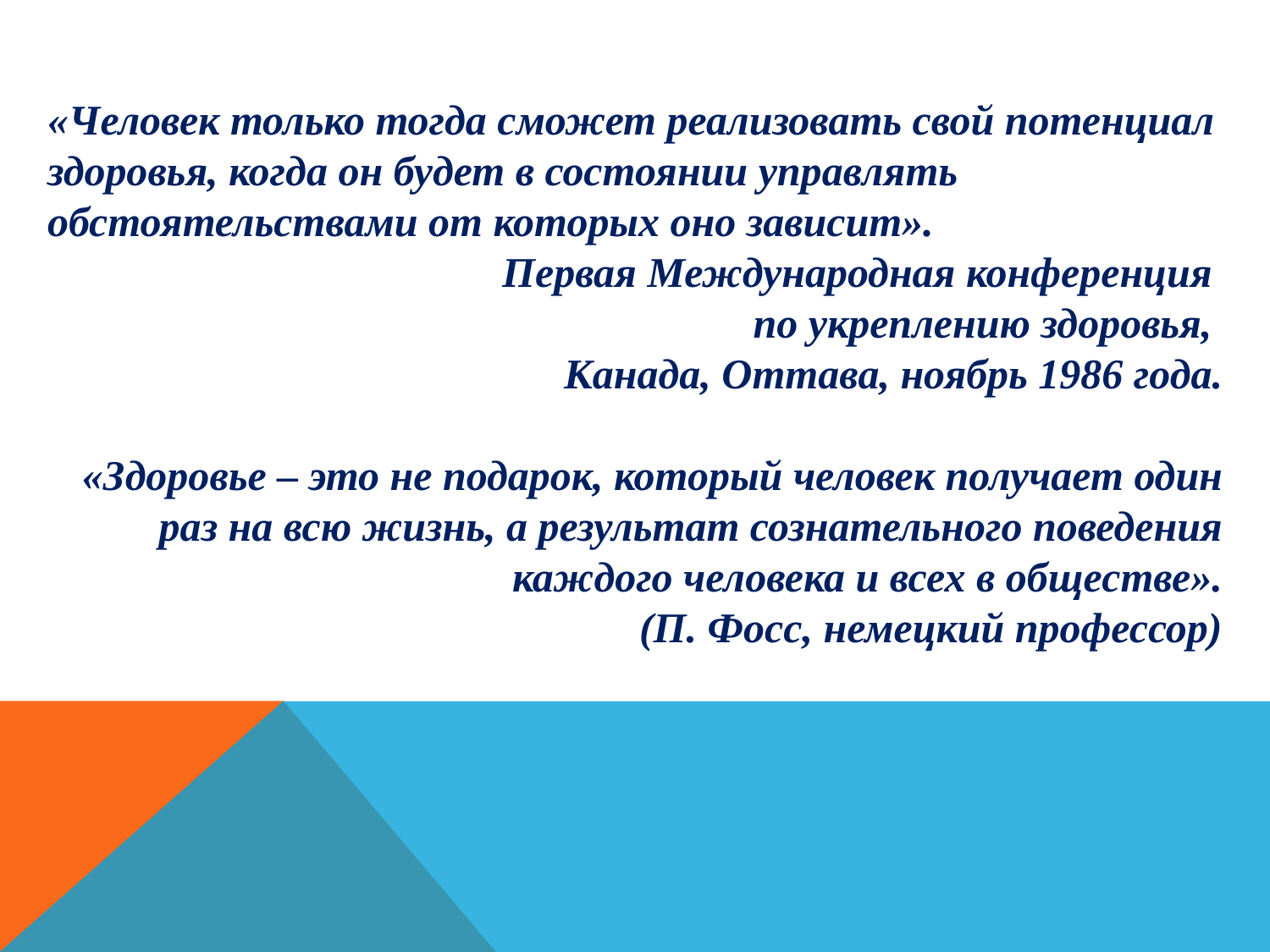

«Человек только тогда сможет реализовать свой потенциал здоровья, когда он будет в состоянии управлять обстоятельствами от которых оно зависит».
Первая Международная конференция
по укреплению здоровья,
Канада, Оттава, ноябрь 1986 года.

«Здоровье – это не подарок, который человек получает один раз на всю жизнь, а результат сознательного поведения каждого человека и всех в обществе».
(П. Фосс, немецкий профессор)